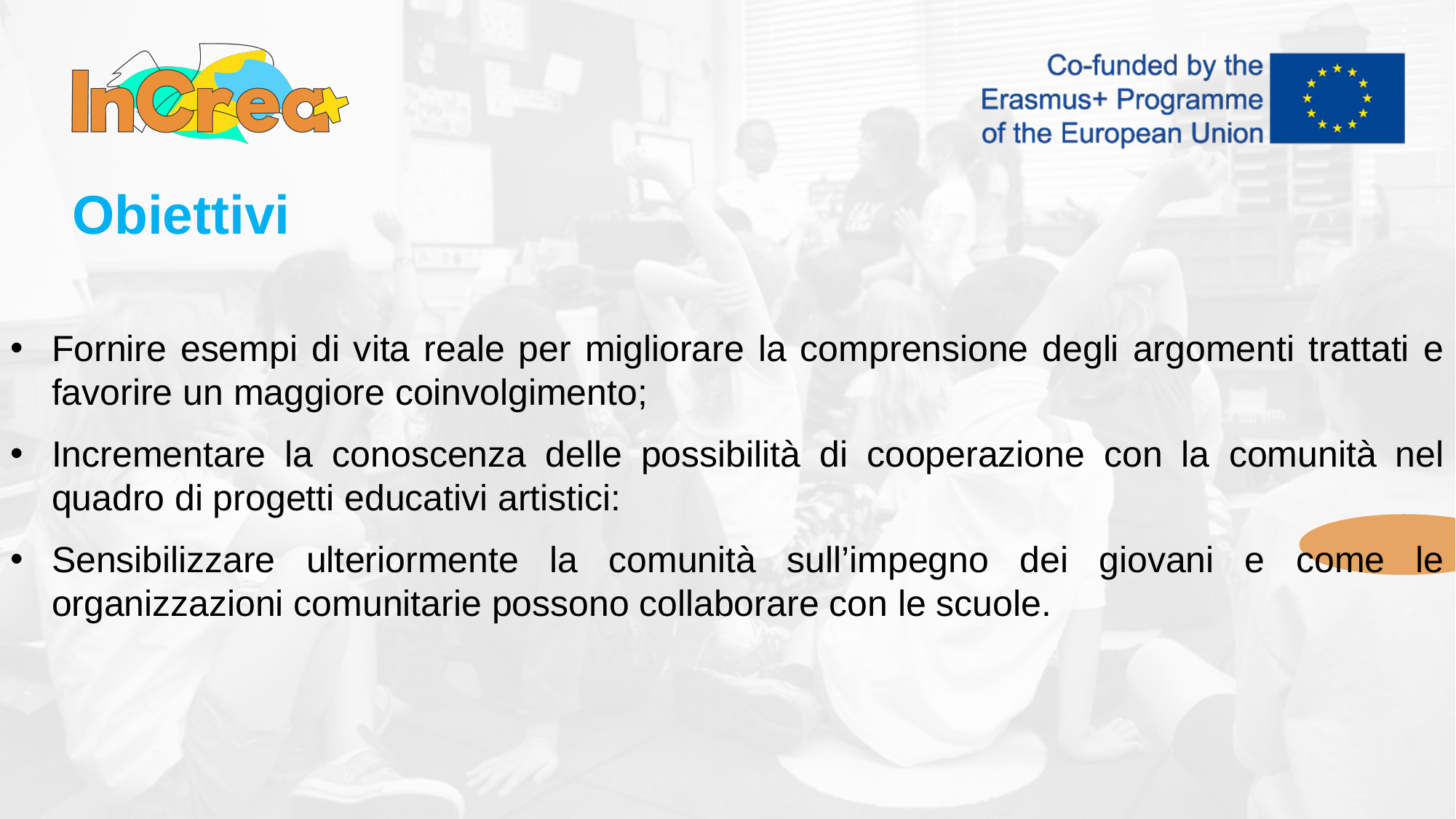

Obiettivi
Fornire esempi di vita reale per migliorare la comprensione degli argomenti trattati e favorire un maggiore coinvolgimento;
Incrementare la conoscenza delle possibilità di cooperazione con la comunità nel quadro di progetti educativi artistici:
Sensibilizzare ulteriormente la comunità sull’impegno dei giovani e come le organizzazioni comunitarie possono collaborare con le scuole.